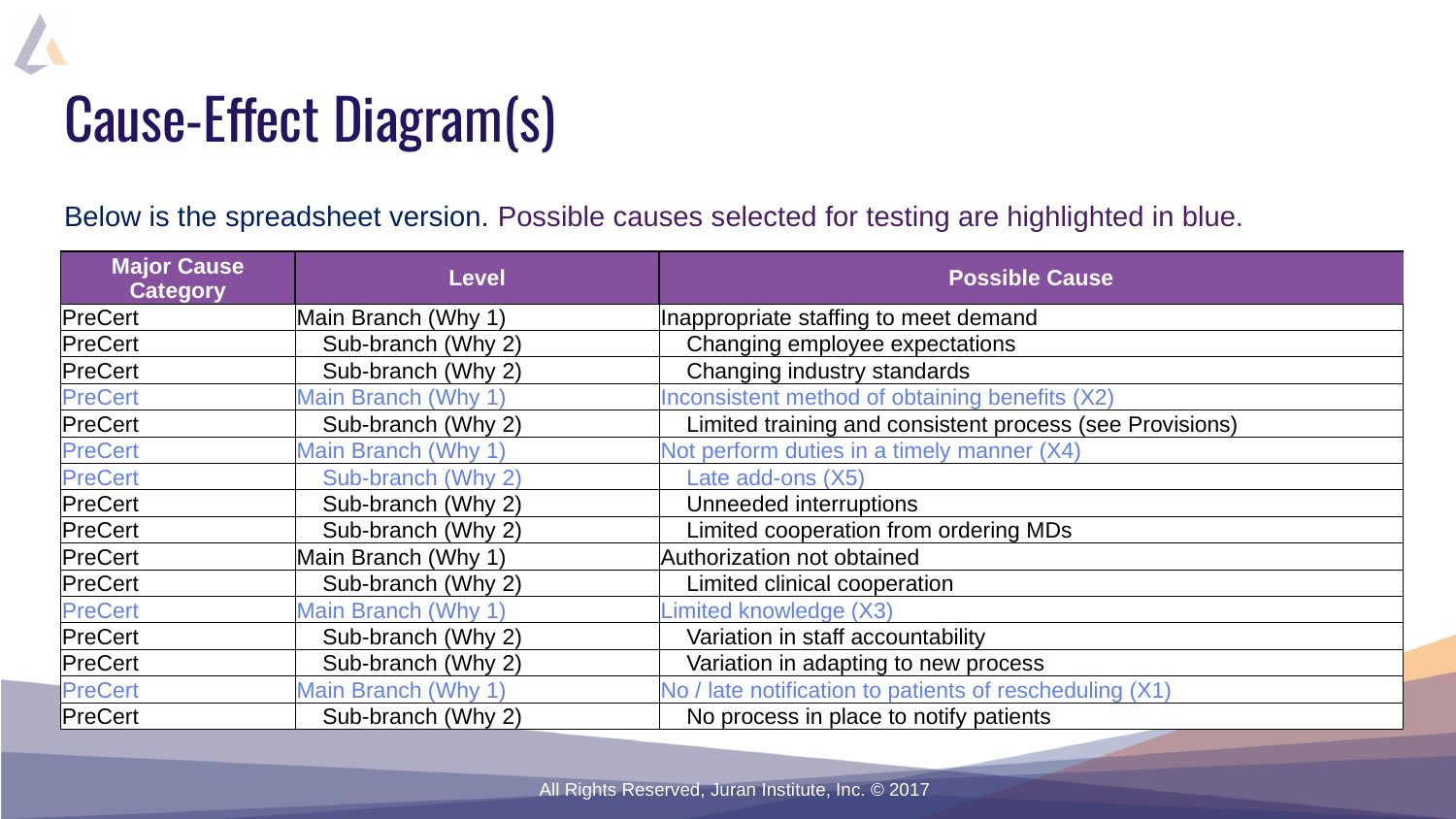

# Cause-Effect Diagram(s)
Below is the spreadsheet version. Possible causes selected for testing are highlighted in blue.

| Major Cause Category | Level | Possible Cause |
| --- | --- | --- |
| PreCert | Main Branch (Why 1) | Inappropriate staffing to meet demand |
| PreCert | Sub-branch (Why 2) | Changing employee expectations |
| PreCert | Sub-branch (Why 2) | Changing industry standards |
| PreCert | Main Branch (Why 1) | Inconsistent method of obtaining benefits (X2) |
| PreCert | Sub-branch (Why 2) | Limited training and consistent process (see Provisions) |
| PreCert | Main Branch (Why 1) | Not perform duties in a timely manner (X4) |
| PreCert | Sub-branch (Why 2) | Late add-ons (X5) |
| PreCert | Sub-branch (Why 2) | Unneeded interruptions |
| PreCert | Sub-branch (Why 2) | Limited cooperation from ordering MDs |
| PreCert | Main Branch (Why 1) | Authorization not obtained |
| PreCert | Sub-branch (Why 2) | Limited clinical cooperation |
| PreCert | Main Branch (Why 1) | Limited knowledge (X3) |
| PreCert | Sub-branch (Why 2) | Variation in staff accountability |
| PreCert | Sub-branch (Why 2) | Variation in adapting to new process |
| PreCert | Main Branch (Why 1) | No / late notification to patients of rescheduling (X1) |
| PreCert | Sub-branch (Why 2) | No process in place to notify patients |